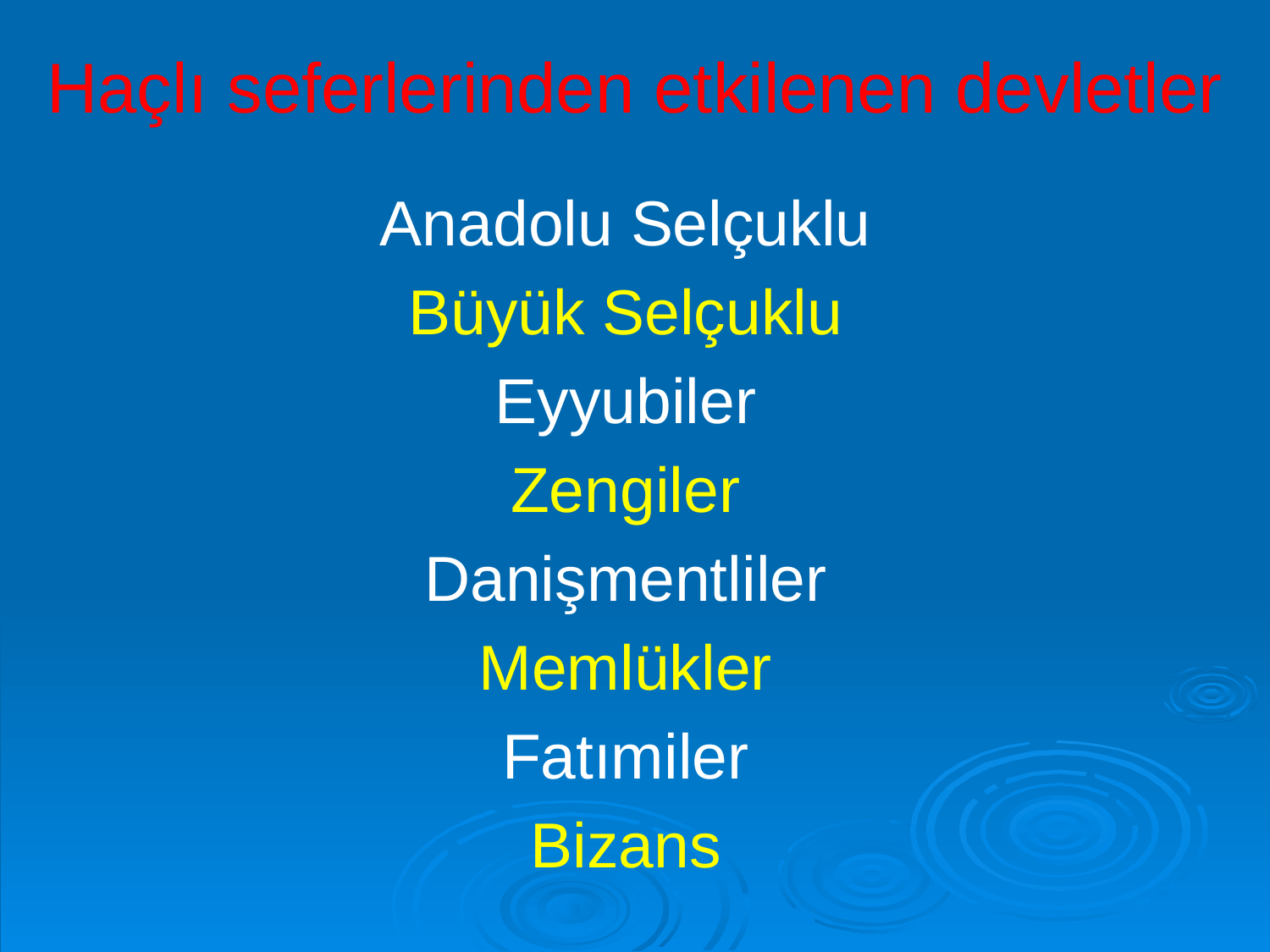

# Haçlı seferlerinden etkilenen devletler
Anadolu Selçuklu
Büyük Selçuklu
Eyyubiler
Zengiler
Danişmentliler
Memlükler
Fatımiler
Bizans